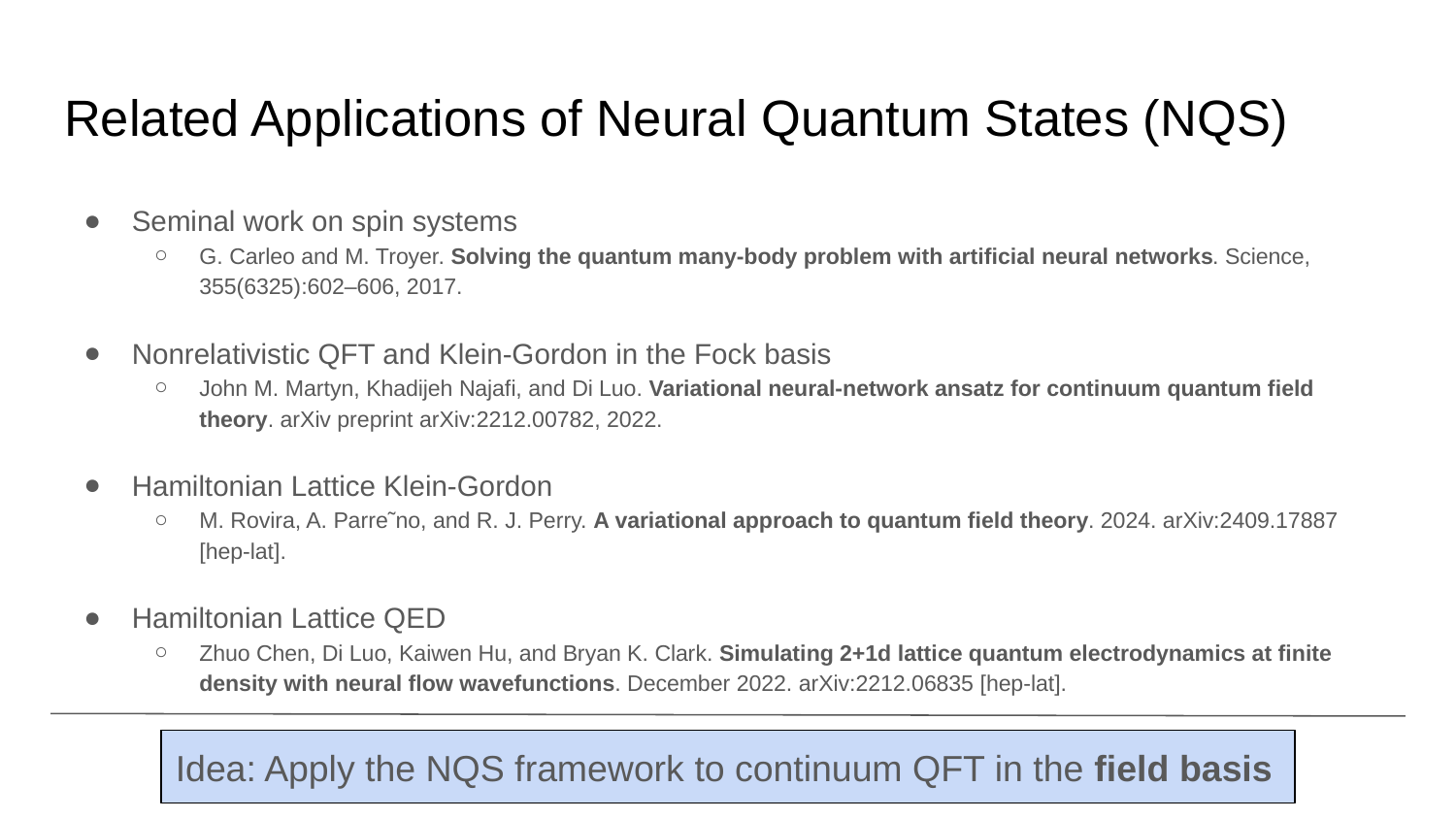

# Related Applications of Neural Quantum States (NQS)
Seminal work on spin systems
G. Carleo and M. Troyer. Solving the quantum many-body problem with artificial neural networks. Science, 355(6325):602–606, 2017.
Nonrelativistic QFT and Klein-Gordon in the Fock basis
John M. Martyn, Khadijeh Najafi, and Di Luo. Variational neural-network ansatz for continuum quantum field theory. arXiv preprint arXiv:2212.00782, 2022.
Hamiltonian Lattice Klein-Gordon
M. Rovira, A. Parre˜no, and R. J. Perry. A variational approach to quantum field theory. 2024. arXiv:2409.17887 [hep-lat].
Hamiltonian Lattice QED
Zhuo Chen, Di Luo, Kaiwen Hu, and Bryan K. Clark. Simulating 2+1d lattice quantum electrodynamics at finite density with neural flow wavefunctions. December 2022. arXiv:2212.06835 [hep-lat].
Idea: Apply the NQS framework to continuum QFT in the field basis